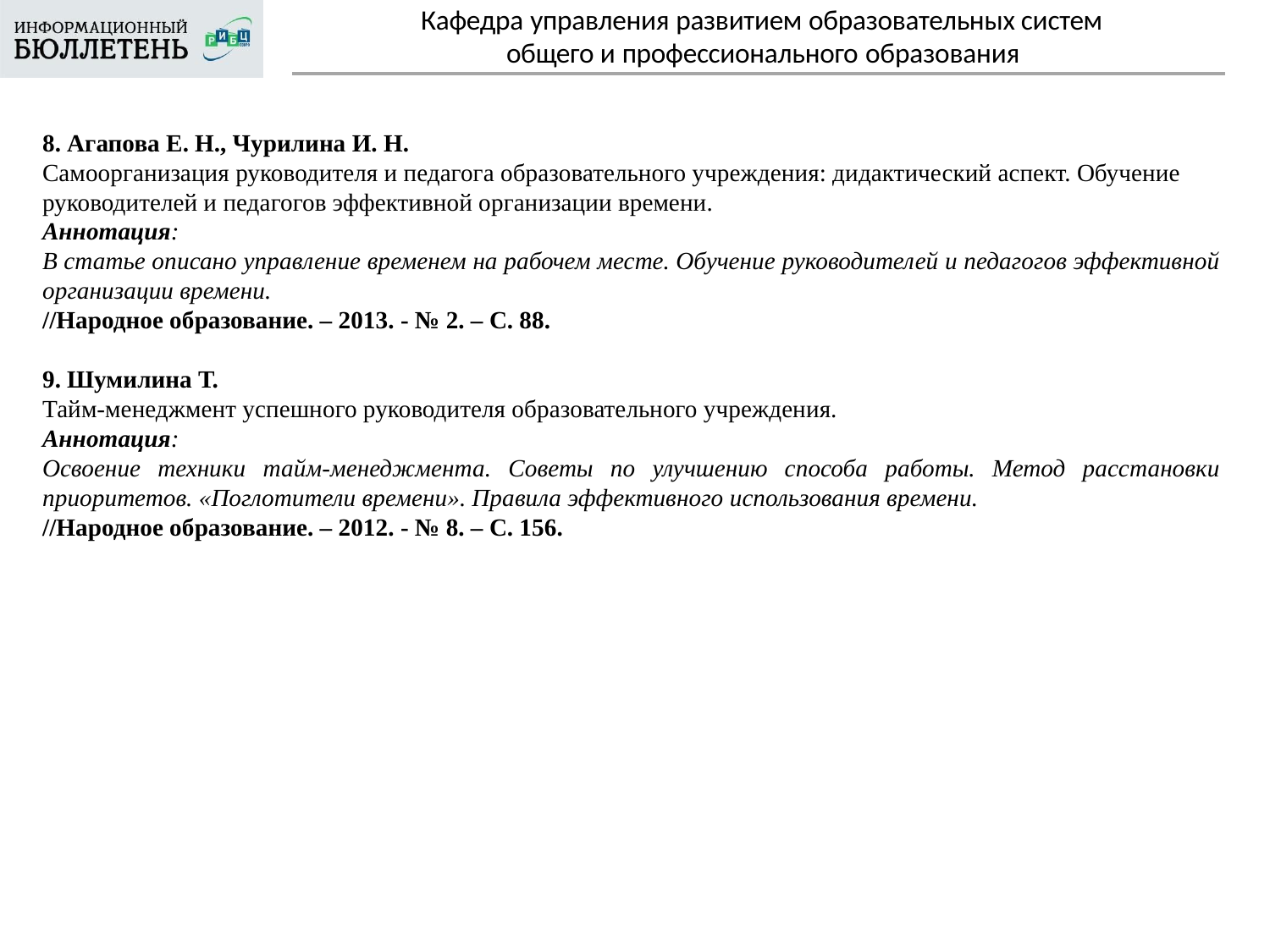

Кафедра управления развитием образовательных систем
# общего и профессионального образования

8. Агапова Е. Н., Чурилина И. Н.
Самоорганизация руководителя и педагога образовательного учреждения: дидактический аспект. Обучение руководителей и педагогов эффективной организации времени.
Аннотация:
В статье описано управление временем на рабочем месте. Обучение руководителей и педагогов эффективной организации времени.
//Народное образование. – 2013. - № 2. – С. 88.

9. Шумилина Т.
Тайм-менеджмент успешного руководителя образовательного учреждения.
Аннотация:
Освоение техники тайм-менеджмента. Советы по улучшению способа работы. Метод расстановки приоритетов. «Поглотители времени». Правила эффективного использования времени.
//Народное образование. – 2012. - № 8. – С. 156.